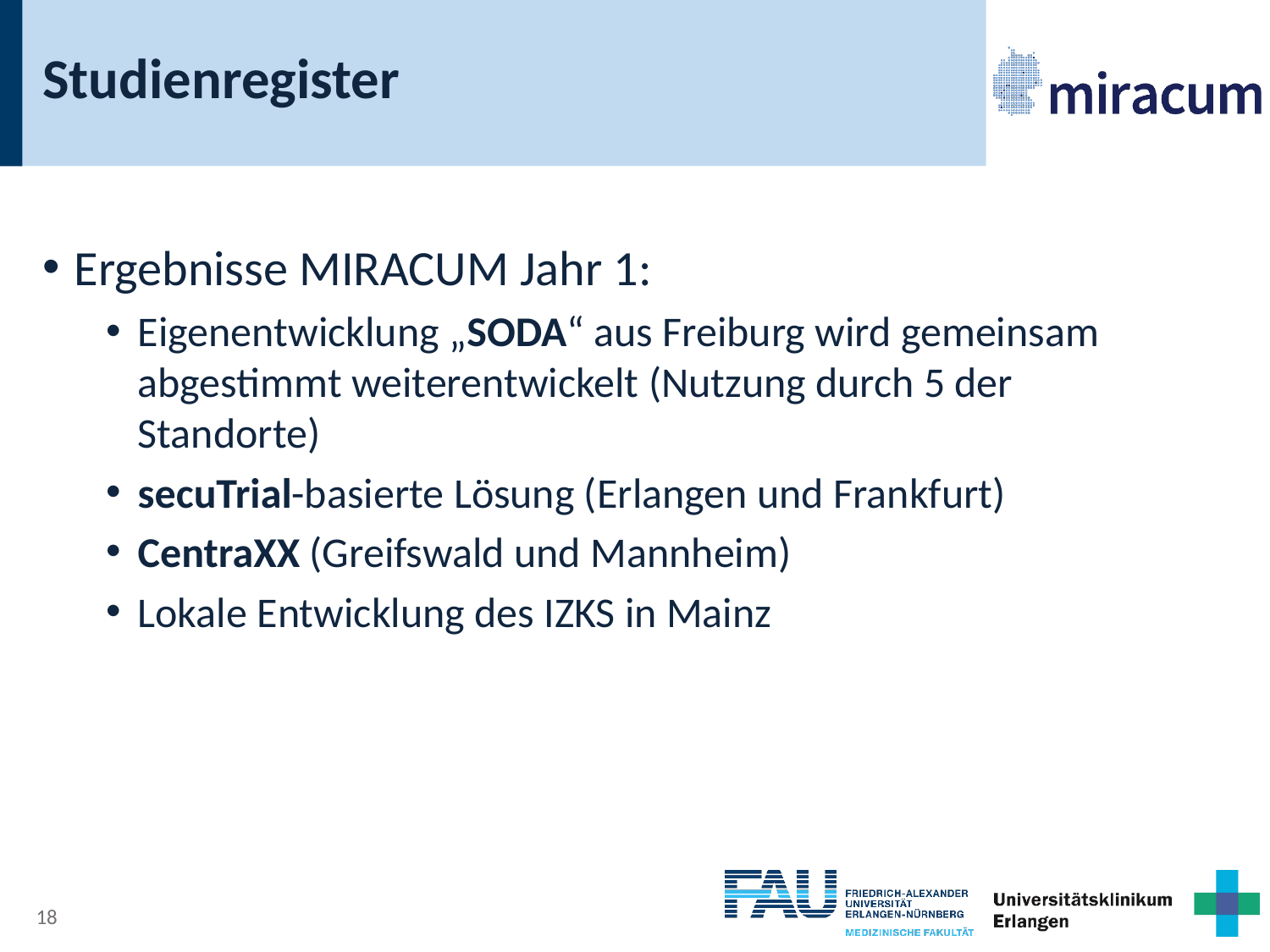

# Studienregister
Ergebnisse MIRACUM Jahr 1:
Eigenentwicklung „SODA“ aus Freiburg wird gemeinsam abgestimmt weiterentwickelt (Nutzung durch 5 der Standorte)
secuTrial-basierte Lösung (Erlangen und Frankfurt)
CentraXX (Greifswald und Mannheim)
Lokale Entwicklung des IZKS in Mainz